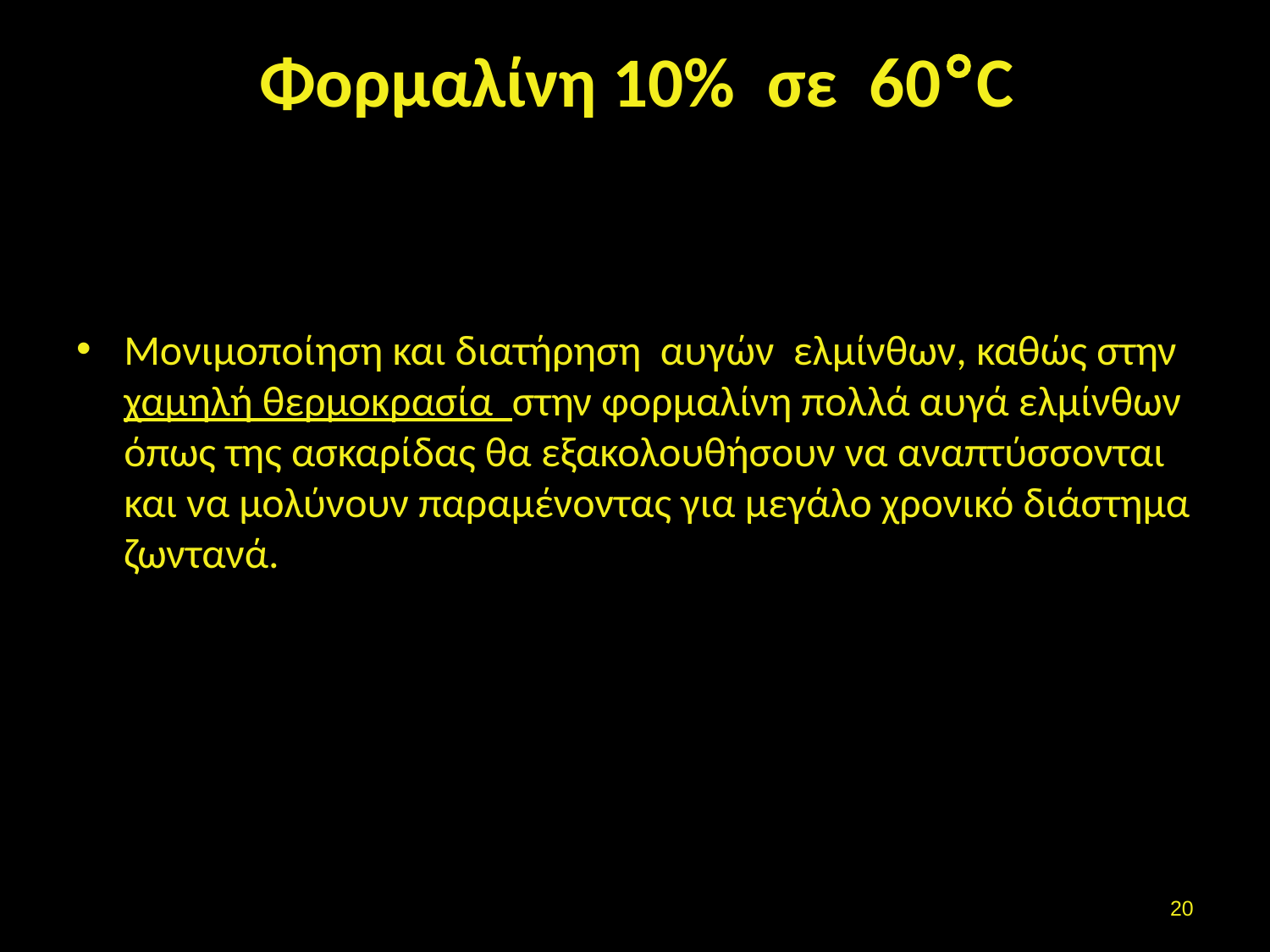

# Φορμαλίνη 10%  σε  60°C
Μονιμοποίηση και διατήρηση  αυγών  ελμίνθων, καθώς στην χαμηλή θερμοκρασία  στην φορμαλίνη πολλά αυγά ελμίνθων όπως της ασκαρίδας θα εξακολουθήσουν να αναπτύσσονται και να μολύνουν παραμένοντας για μεγάλο χρονικό διάστημα ζωντανά.

20